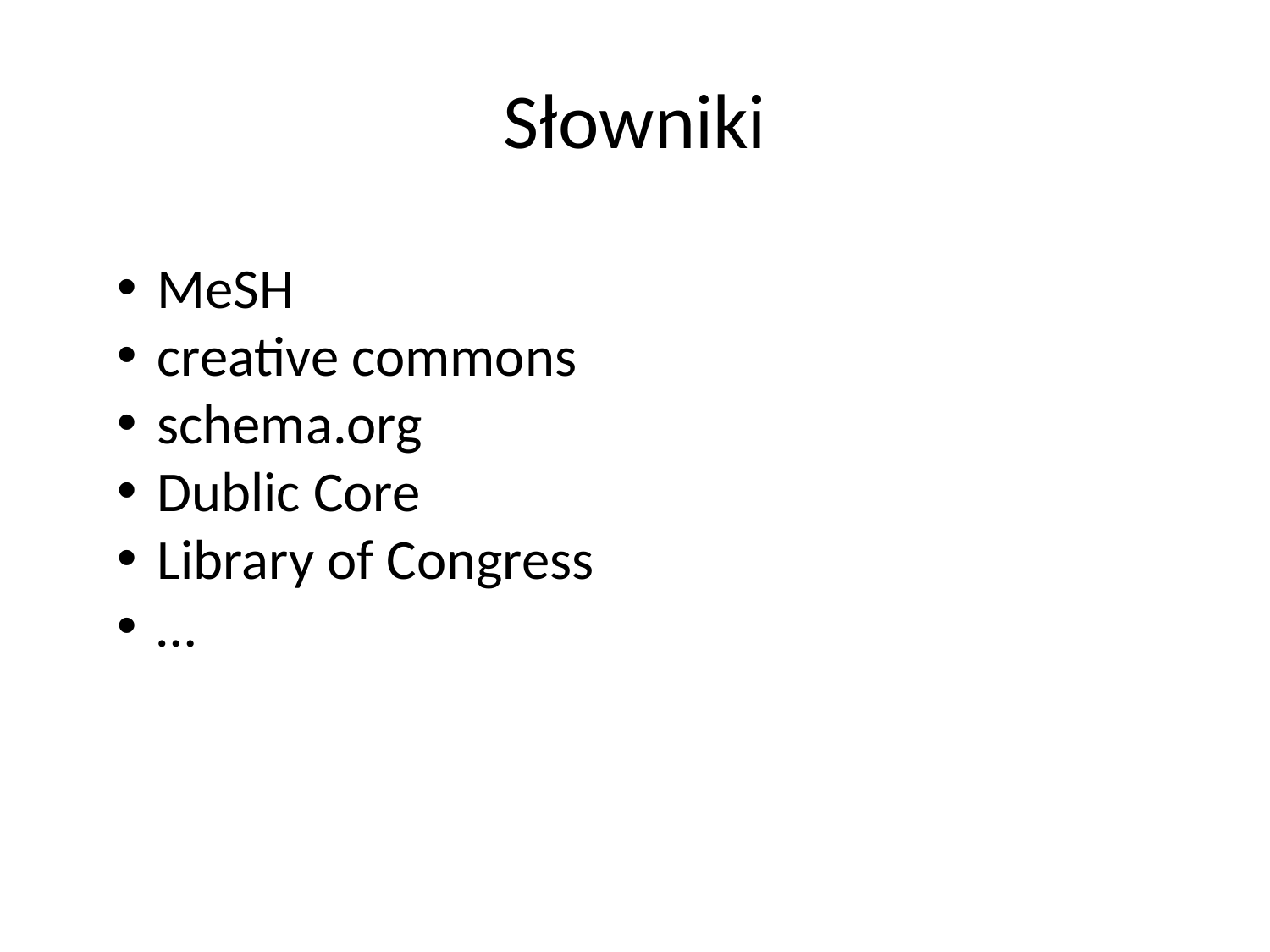

# Słowniki
MeSH
creative commons
schema.org
Dublic Core
Library of Congress
…